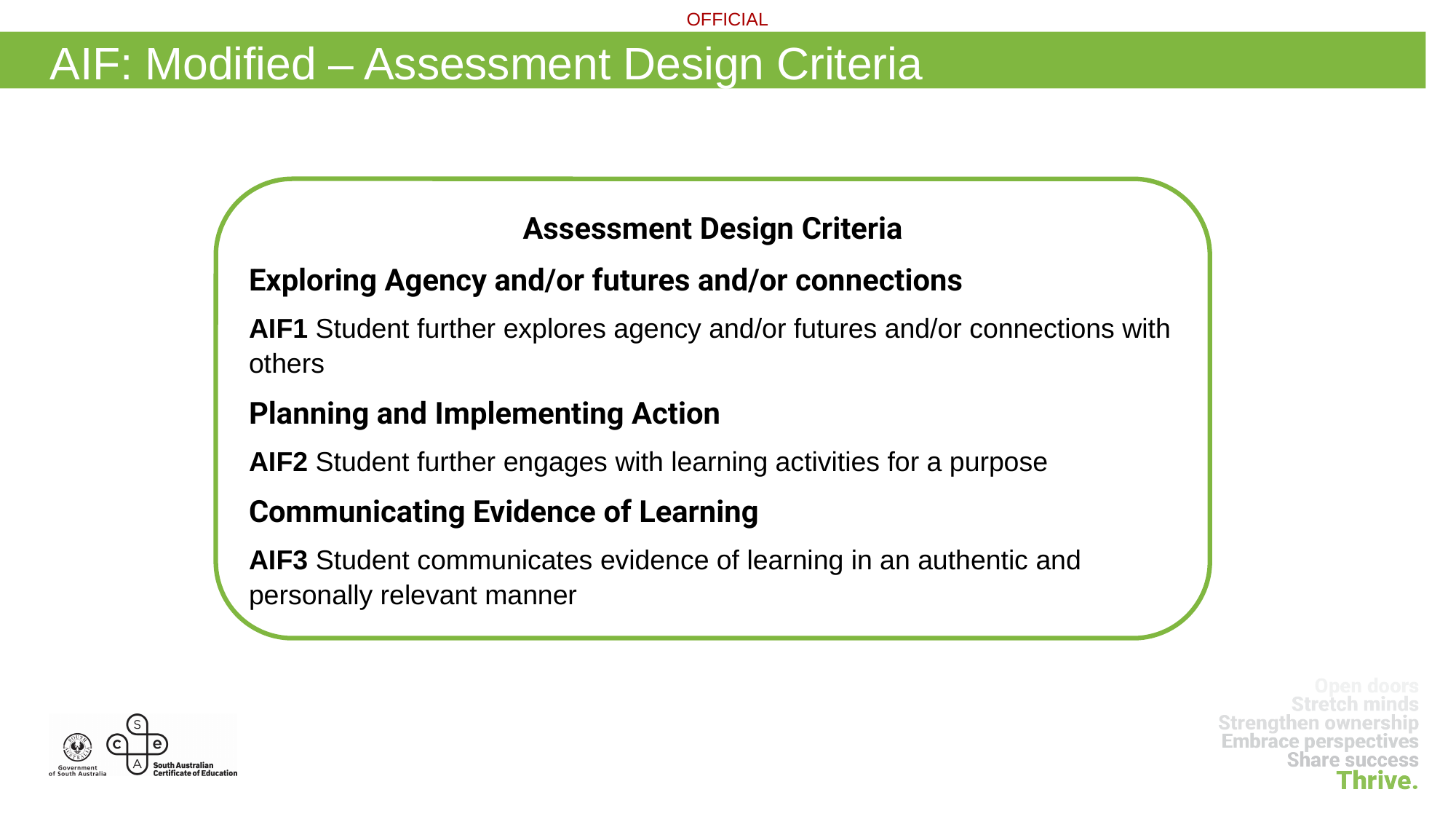

AIF: Modified – Assessment Design Criteria

Assessment Design Criteria
Exploring Agency and/or futures and/or connections
AIF1 Student further explores agency and/or futures and/or connections with others
Planning and Implementing Action
AIF2 Student further engages with learning activities for a purpose
Communicating Evidence of Learning
AIF3 Student communicates evidence of learning in an authentic and personally relevant manner